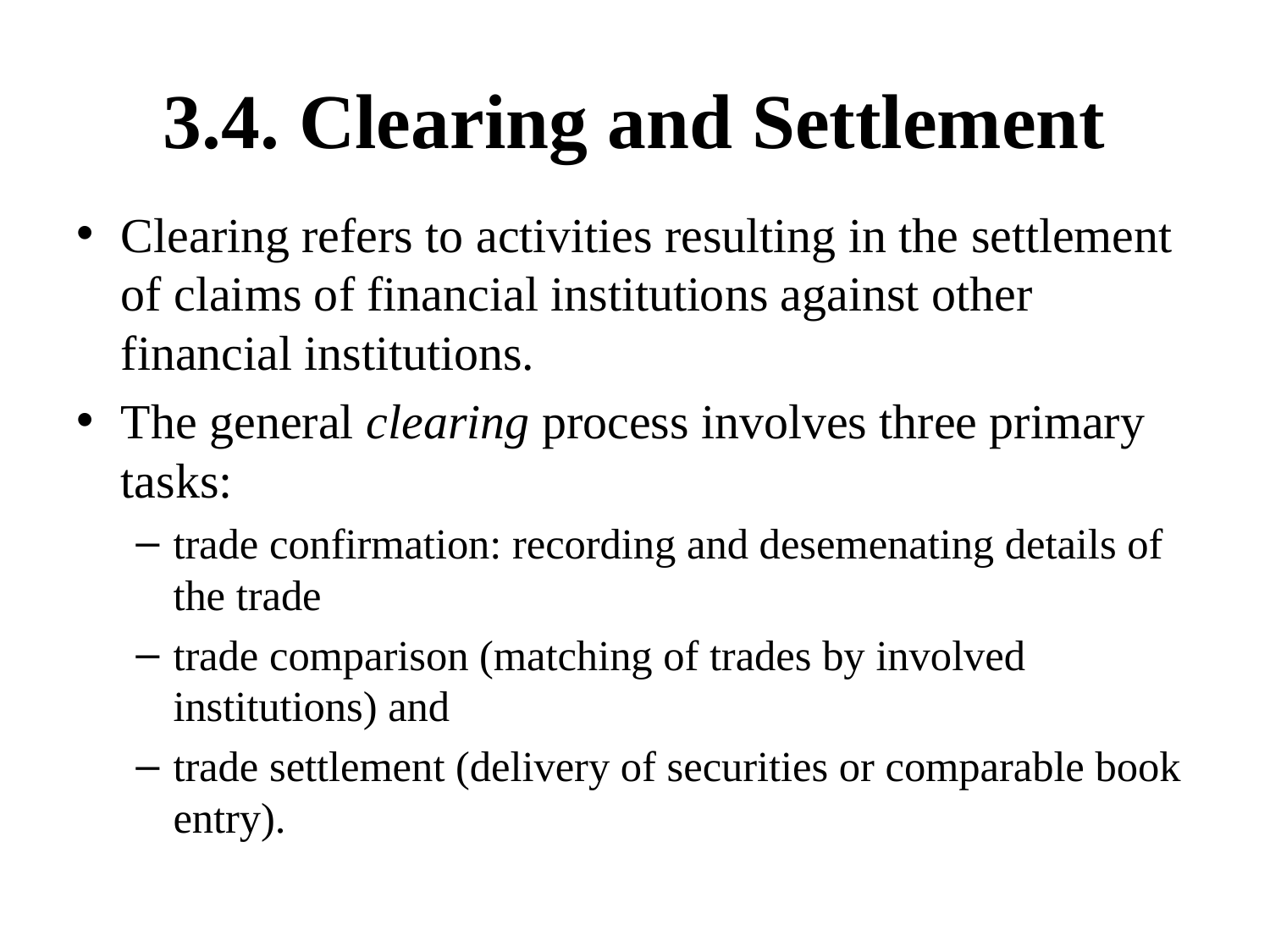

# 3.4. Clearing and Settlement
Clearing refers to activities resulting in the settlement of claims of financial institutions against other financial institutions.
The general clearing process involves three primary tasks:
trade confirmation: recording and desemenating details of the trade
trade comparison (matching of trades by involved institutions) and
trade settlement (delivery of securities or comparable book entry).